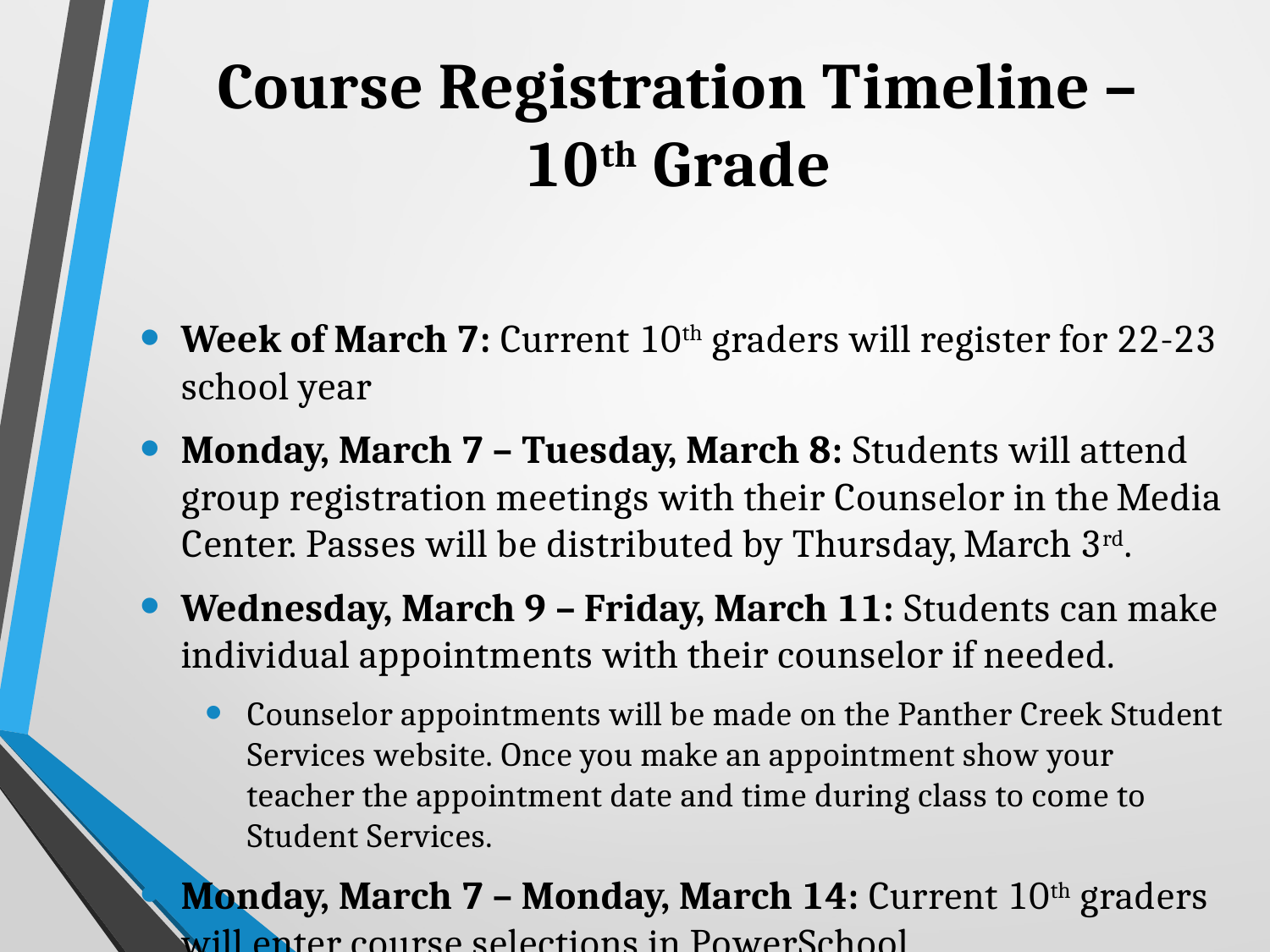

# Course Registration Timeline – 10th Grade
Week of March 7: Current 10th graders will register for 22-23 school year
Monday, March 7 – Tuesday, March 8: Students will attend group registration meetings with their Counselor in the Media Center. Passes will be distributed by Thursday, March 3rd.
Wednesday, March 9 – Friday, March 11: Students can make individual appointments with their counselor if needed.
Counselor appointments will be made on the Panther Creek Student Services website. Once you make an appointment show your teacher the appointment date and time during class to come to Student Services.
Monday, March 7 – Monday, March 14: Current 10th graders will enter course selections in PowerSchool
The portal will close on Monday night, March 14